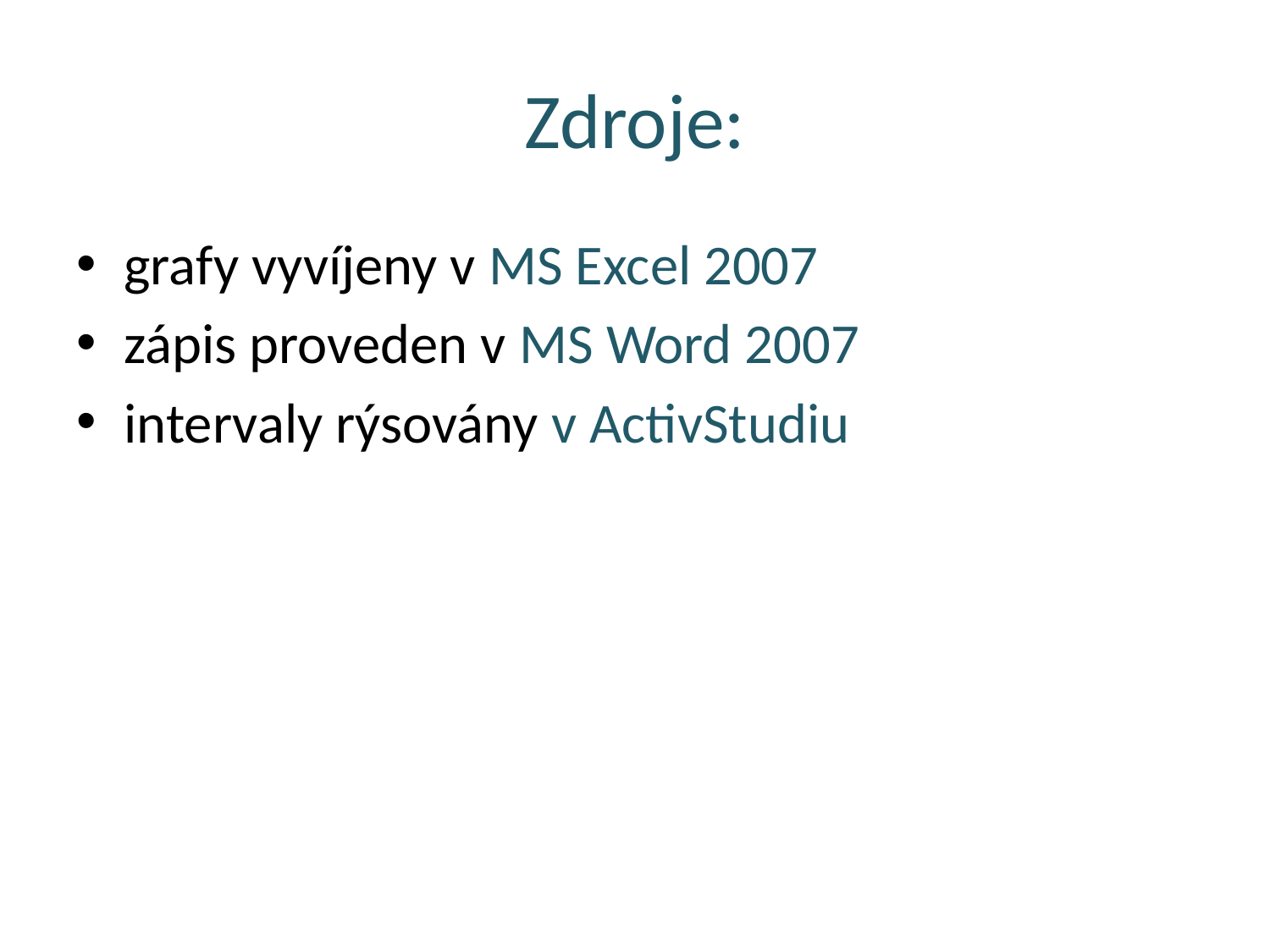

# Zdroje:
grafy vyvíjeny v MS Excel 2007
zápis proveden v MS Word 2007
intervaly rýsovány v ActivStudiu